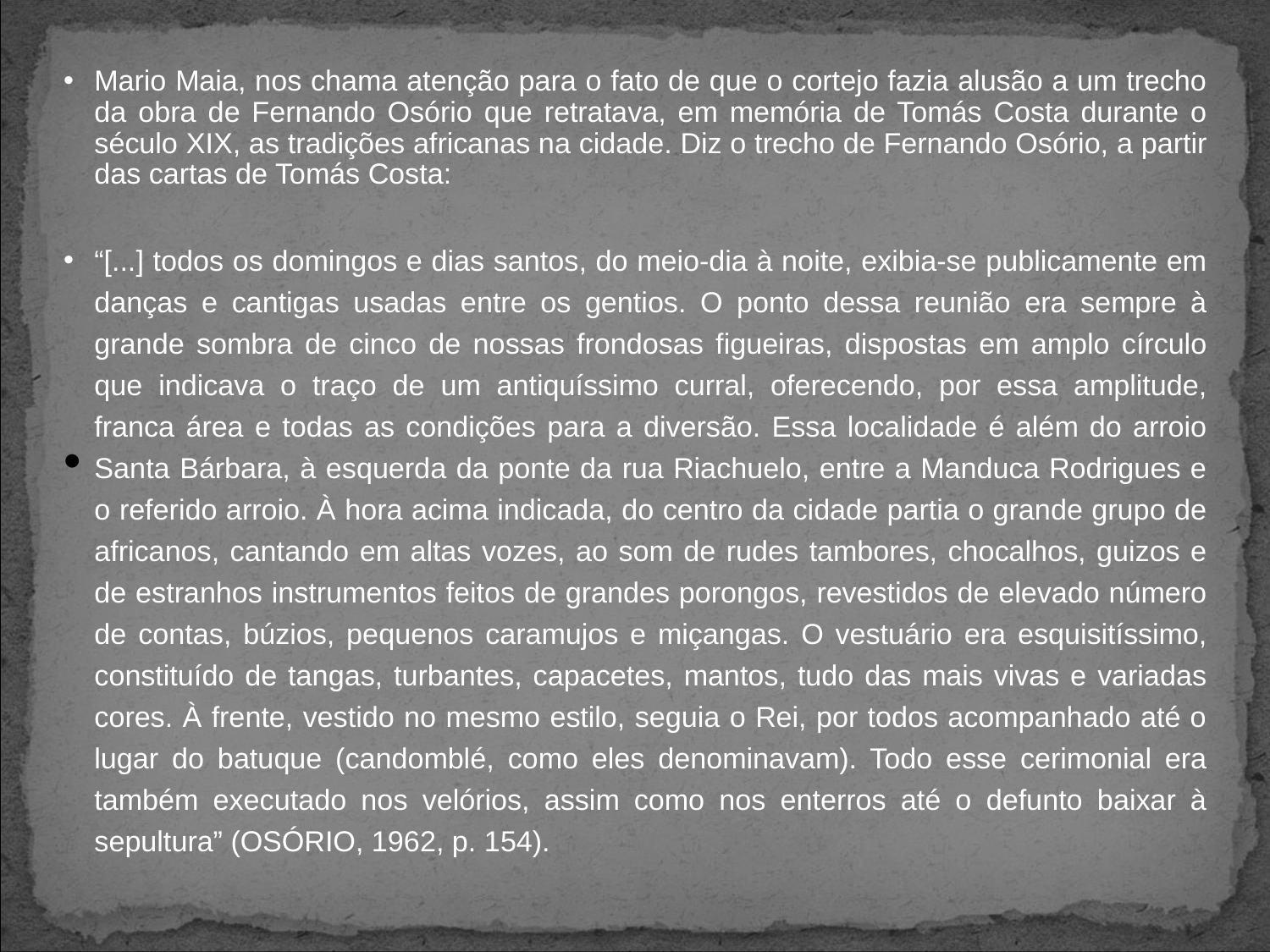

# Mario Maia, nos chama atenção para o fato de que o cortejo fazia alusão a um trecho da obra de Fernando Osório que retratava, em memória de Tomás Costa durante o século XIX, as tradições africanas na cidade. Diz o trecho de Fernando Osório, a partir das cartas de Tomás Costa:

“[...] todos os domingos e dias santos, do meio-dia à noite, exibia-se publicamente em danças e cantigas usadas entre os gentios. O ponto dessa reunião era sempre à grande sombra de cinco de nossas frondosas figueiras, dispostas em amplo círculo que indicava o traço de um antiquíssimo curral, oferecendo, por essa amplitude, franca área e todas as condições para a diversão. Essa localidade é além do arroio Santa Bárbara, à esquerda da ponte da rua Riachuelo, entre a Manduca Rodrigues e o referido arroio. À hora acima indicada, do centro da cidade partia o grande grupo de africanos, cantando em altas vozes, ao som de rudes tambores, chocalhos, guizos e de estranhos instrumentos feitos de grandes porongos, revestidos de elevado número de contas, búzios, pequenos caramujos e miçangas. O vestuário era esquisitíssimo, constituído de tangas, turbantes, capacetes, mantos, tudo das mais vivas e variadas cores. À frente, vestido no mesmo estilo, seguia o Rei, por todos acompanhado até o lugar do batuque (candomblé, como eles denominavam). Todo esse cerimonial era também executado nos velórios, assim como nos enterros até o defunto baixar à sepultura” (OSÓRIO, 1962, p. 154).